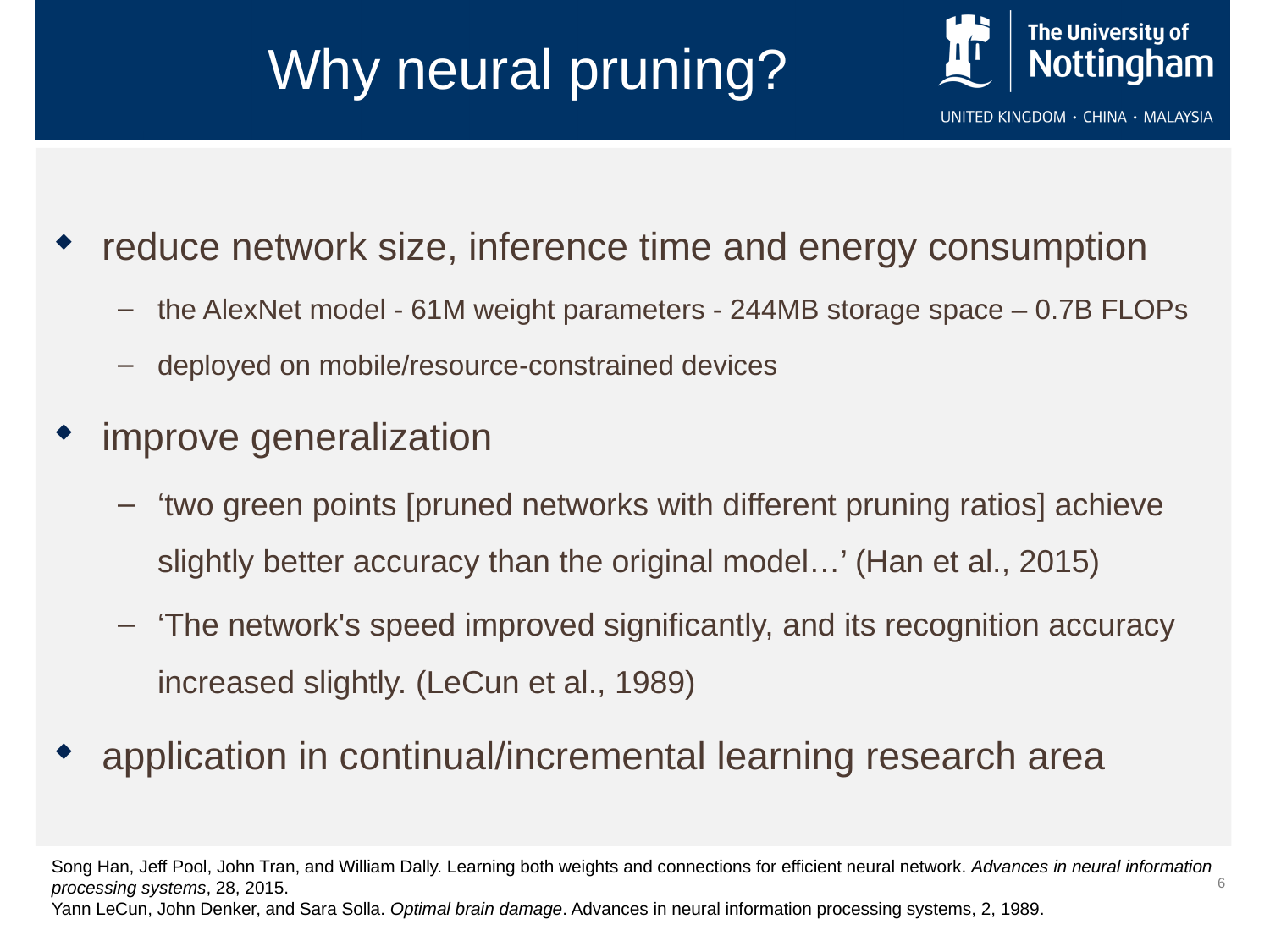

Why neural pruning?
reduce network size, inference time and energy consumption
the AlexNet model - 61M weight parameters - 244MB storage space – 0.7B FLOPs
deployed on mobile/resource-constrained devices
improve generalization
‘two green points [pruned networks with different pruning ratios] achieve slightly better accuracy than the original model…’ (Han et al., 2015)
‘The network's speed improved significantly, and its recognition accuracy increased slightly. (LeCun et al., 1989)
application in continual/incremental learning research area

Song Han, Jeff Pool, John Tran, and William Dally. Learning both weights and connections for efficient neural network. Advances in neural information processing systems, 28, 2015.
Yann LeCun, John Denker, and Sara Solla. Optimal brain damage. Advances in neural information processing systems, 2, 1989.
6